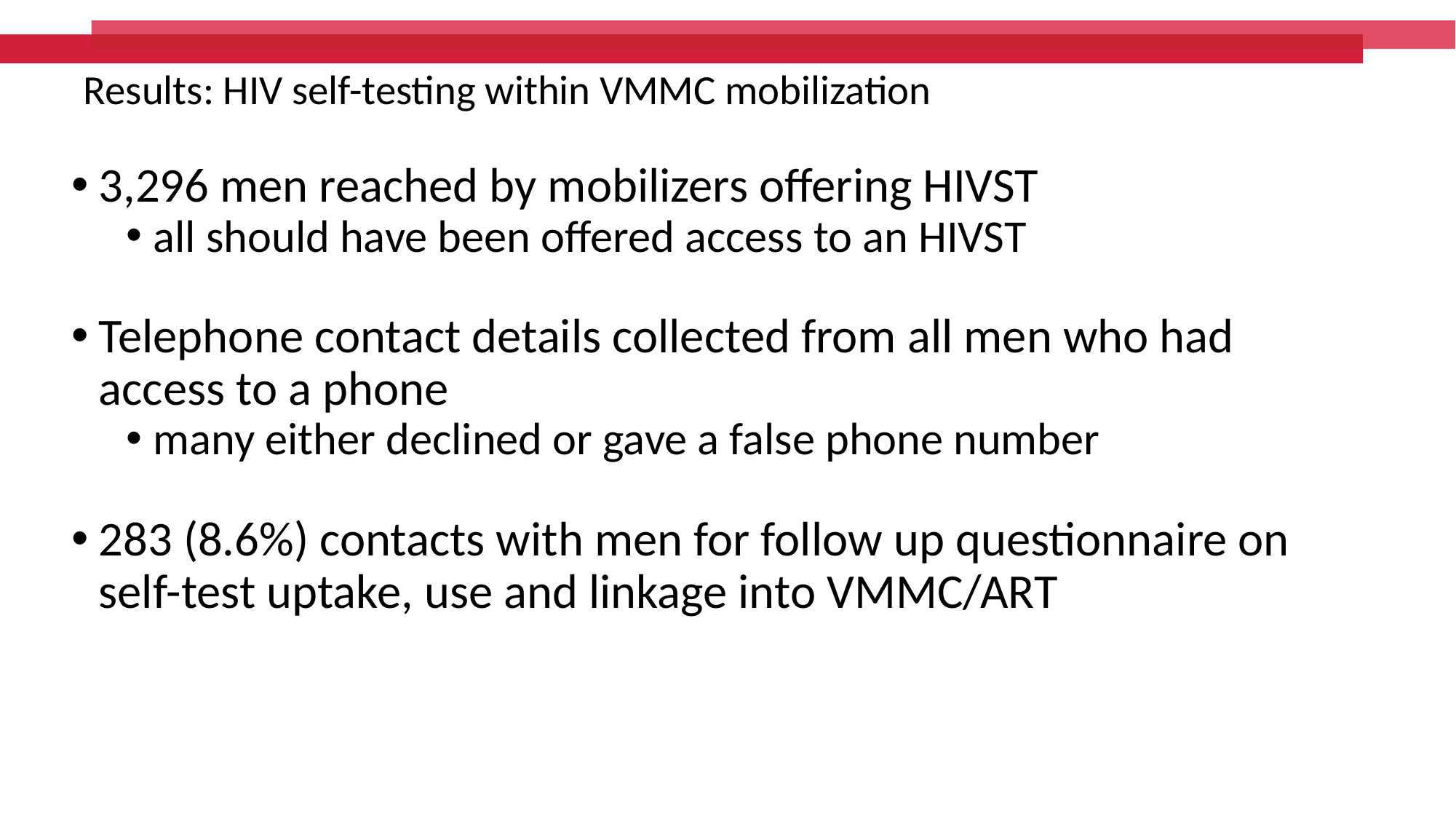

# Results: HIV self-testing within VMMC mobilization
3,296 men reached by mobilizers offering HIVST
all should have been offered access to an HIVST

Telephone contact details collected from all men who had access to a phone
many either declined or gave a false phone number

283 (8.6%) contacts with men for follow up questionnaire on self-test uptake, use and linkage into VMMC/ART